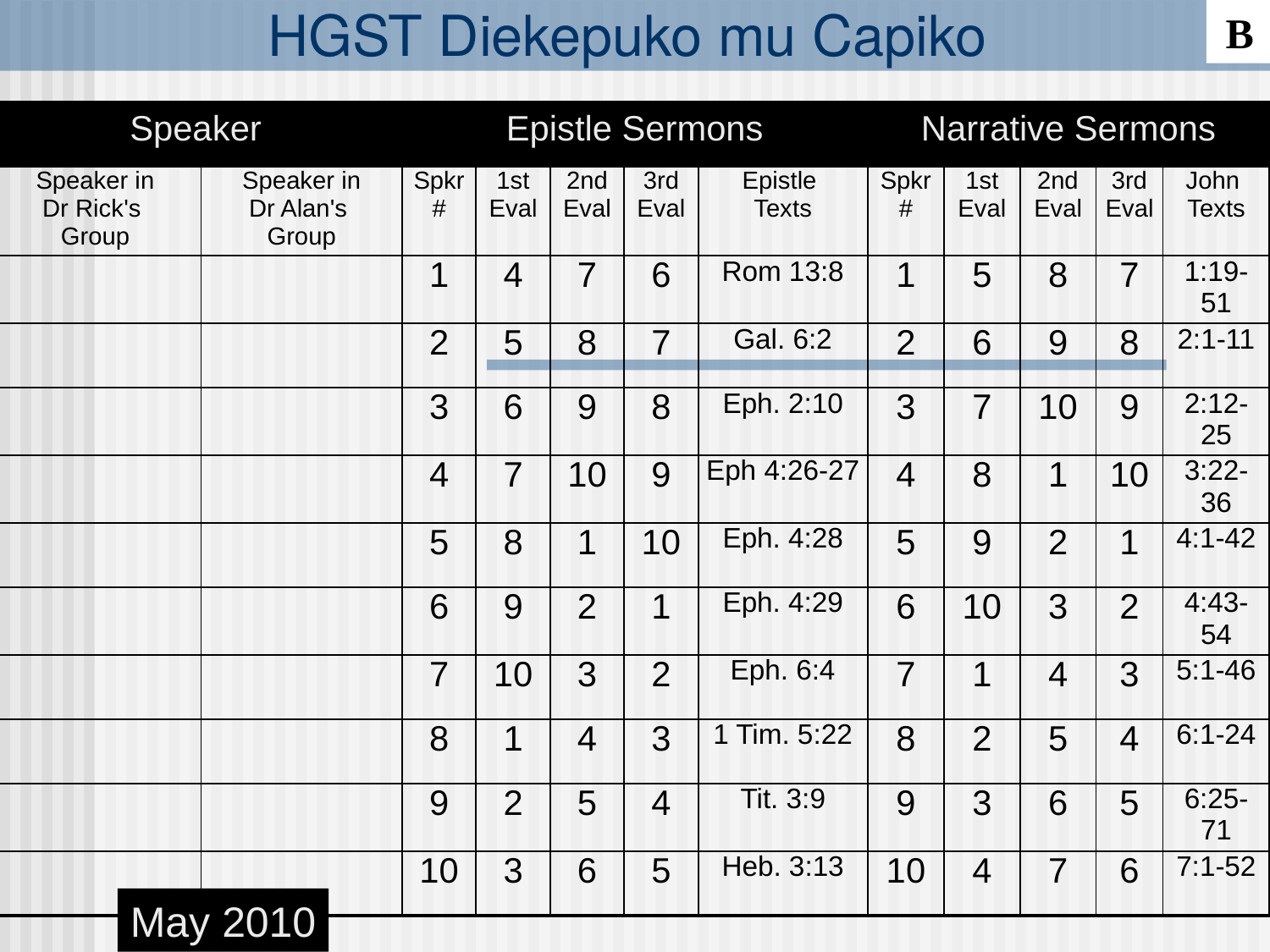

B
# HGST Diekepuko mu Capiko
| Speaker |  | Epistle Sermons |  |  |  |  | Narrative Sermons |  |  |  |  |
| --- | --- | --- | --- | --- | --- | --- | --- | --- | --- | --- | --- |
| Speaker in Dr Rick's Group | Speaker in Dr Alan's Group | Spkr # | 1st Eval | 2nd Eval | 3rd Eval | Epistle Texts | Spkr # | 1st Eval | 2nd Eval | 3rd Eval | John Texts |
|  |  | 1 | 4 | 7 | 6 | Rom 13:8 | 1 | 5 | 8 | 7 | 1:19- 51 |
|  |  | 2 | 5 | 8 | 7 | Gal. 6:2 | 2 | 6 | 9 | 8 | 2:1-11 |
|  |  | 3 | 6 | 9 | 8 | Eph. 2:10 | 3 | 7 | 10 | 9 | 2:12- 25 |
|  |  | 4 | 7 | 10 | 9 | Eph 4:26-27 | 4 | 8 | 1 | 10 | 3:22- 36 |
|  |  | 5 | 8 | 1 | 10 | Eph. 4:28 | 5 | 9 | 2 | 1 | 4:1-42 |
|  |  | 6 | 9 | 2 | 1 | Eph. 4:29 | 6 | 10 | 3 | 2 | 4:43- 54 |
|  |  | 7 | 10 | 3 | 2 | Eph. 6:4 | 7 | 1 | 4 | 3 | 5:1-46 |
|  |  | 8 | 1 | 4 | 3 | 1 Tim. 5:22 | 8 | 2 | 5 | 4 | 6:1-24 |
|  |  | 9 | 2 | 5 | 4 | Tit. 3:9 | 9 | 3 | 6 | 5 | 6:25- 71 |
|  |  | 10 | 3 | 6 | 5 | Heb. 3:13 | 10 | 4 | 7 | 6 | 7:1-52 |
May 2010